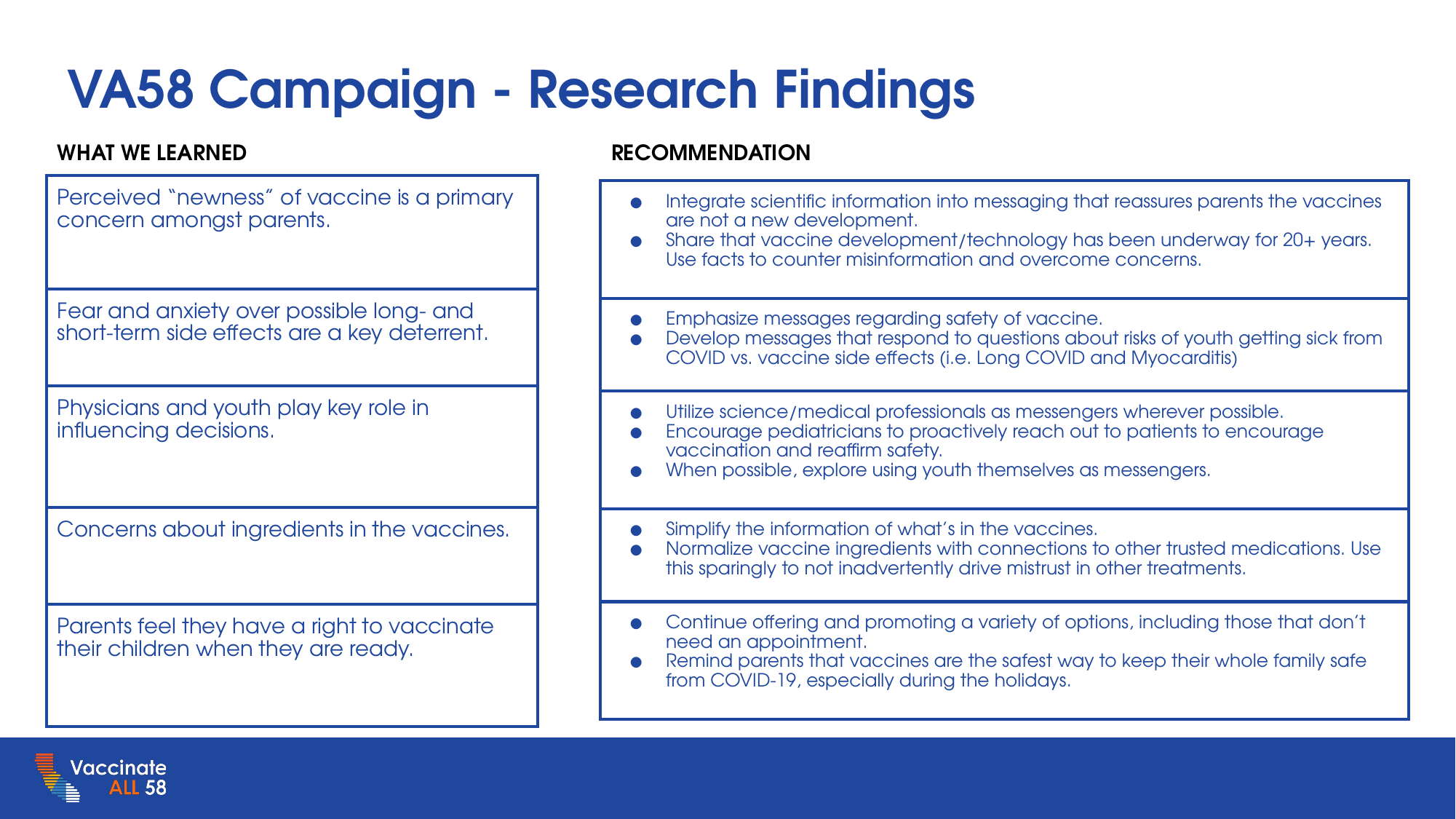

# VA58 Campaign - Research Findings
| WHAT WE LEARNED |
| --- |
| Perceived “newness” of vaccine is a primary concern amongst parents. |
| Fear and anxiety over possible long- and short-term side effects are a key deterrent. |
| Physicians and youth play key role in influencing decisions. |
| Concerns about ingredients in the vaccines. |
| Parents feel they have a right to vaccinate their children when they are ready. |
| RECOMMENDATION |
| --- |
| Integrate scientific information into messaging that reassures parents the vaccines are not a new development. Share that vaccine development/technology has been underway for 20+ years. Use facts to counter misinformation and overcome concerns. |
| Emphasize messages regarding safety of vaccine. Develop messages that respond to questions about risks of youth getting sick from COVID vs. vaccine side effects (i.e. Long COVID and Myocarditis) |
| Utilize science/medical professionals as messengers wherever possible. Encourage pediatricians to proactively reach out to patients to encourage vaccination and reaffirm safety. When possible, explore using youth themselves as messengers. |
| Simplify the information of what’s in the vaccines. Normalize vaccine ingredients with connections to other trusted medications. Use this sparingly to not inadvertently drive mistrust in other treatments. |
| Continue offering and promoting a variety of options, including those that don’t need an appointment. Remind parents that vaccines are the safest way to keep their whole family safe from COVID-19, especially during the holidays. |